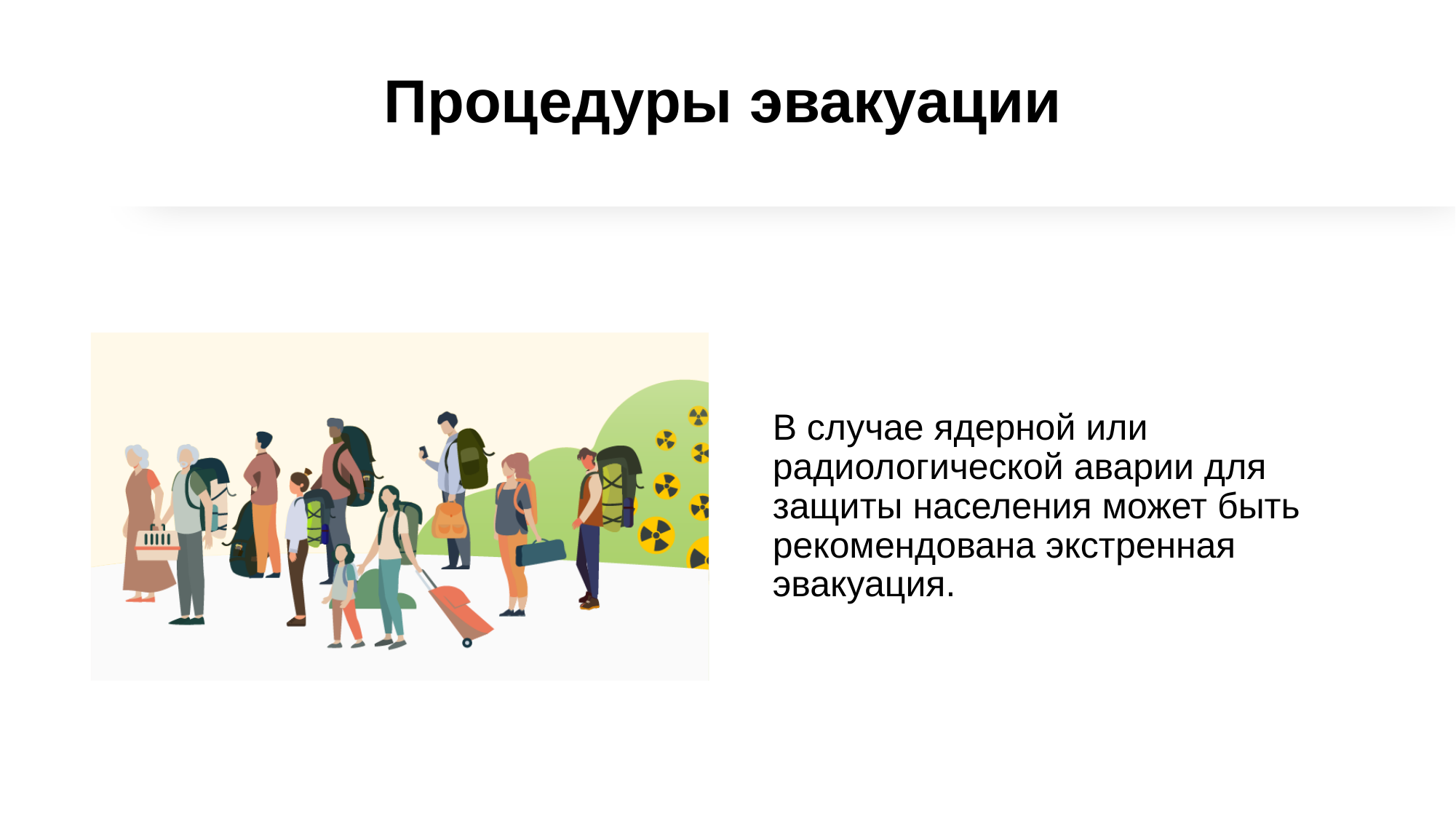

# Процедуры эвакуации

В случае ядерной или радиологической аварии для защиты населения может быть рекомендована экстренная эвакуация.